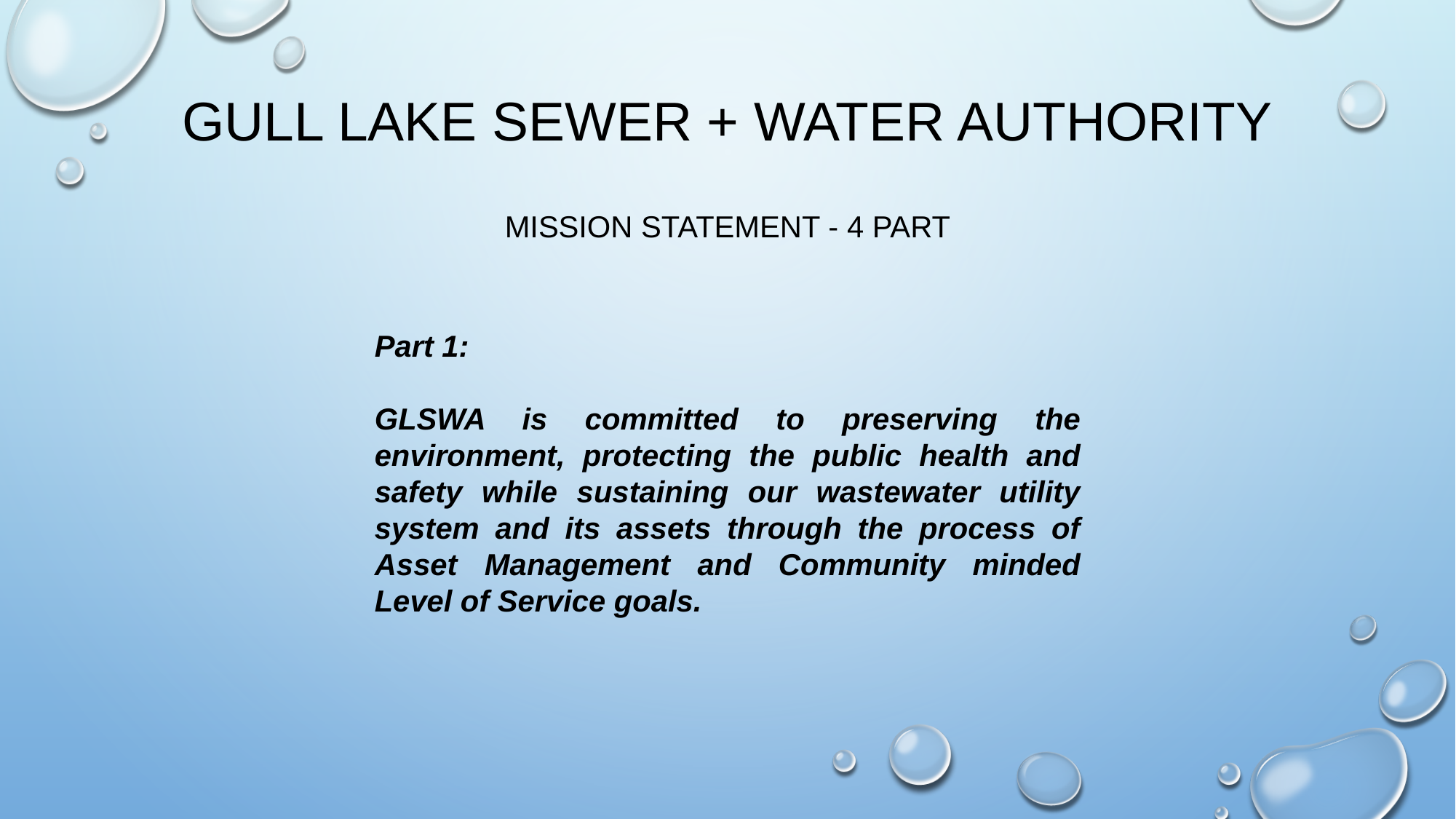

# Gull lake Sewer + Water Authority Mission Statement - 4 part
Part 1:

GLSWA is committed to preserving the environment, protecting the public health and safety while sustaining our wastewater utility system and its assets through the process of Asset Management and Community minded Level of Service goals.